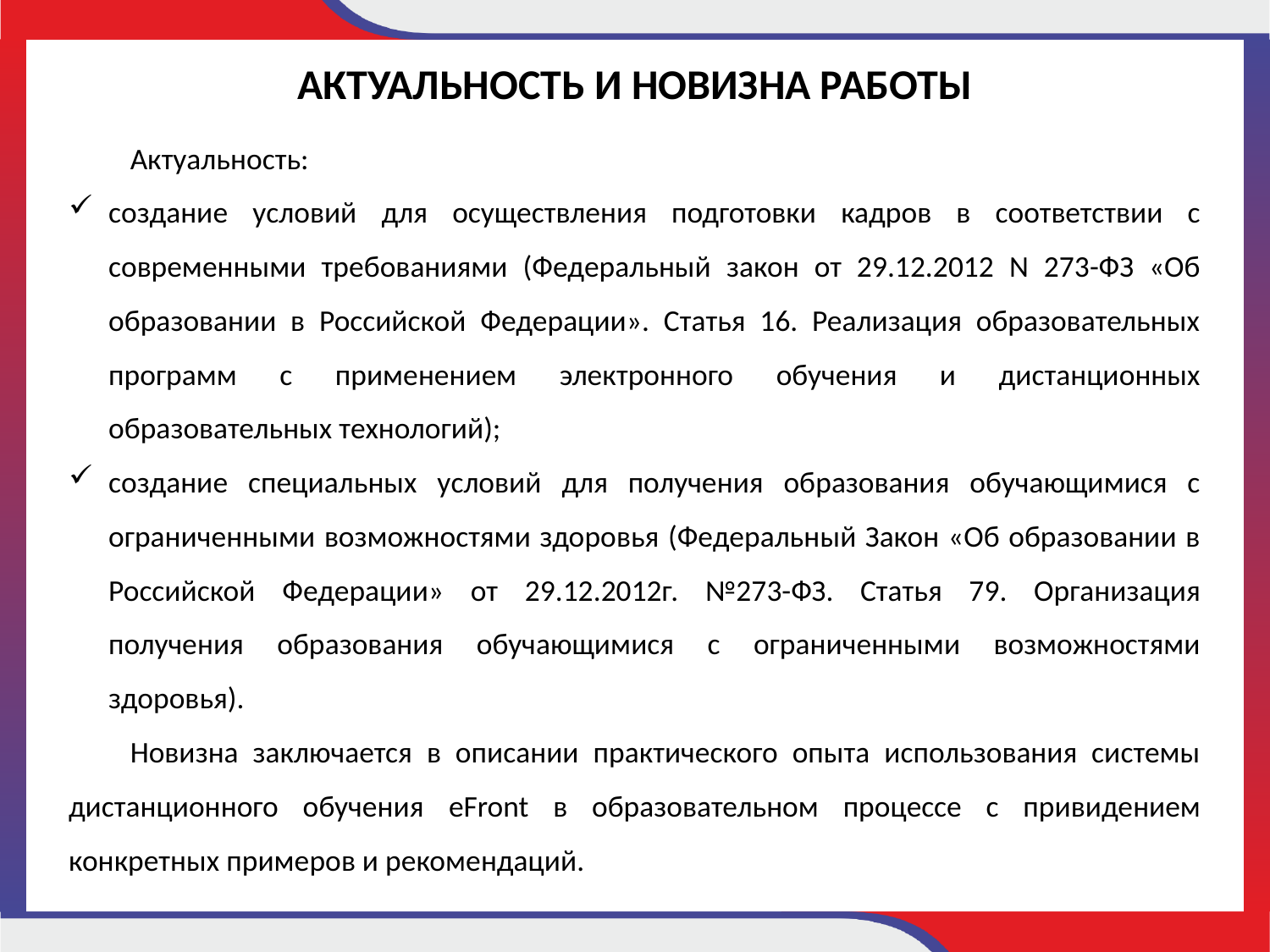

АКТУАЛЬНОСТЬ И НОВИЗНА РАБОТЫ
Актуальность:
создание условий для осуществления подготовки кадров в соответствии с современными требованиями (Федеральный закон от 29.12.2012 N 273-ФЗ «Об образовании в Российской Федерации». Статья 16. Реализация образовательных программ с применением электронного обучения и дистанционных образовательных технологий);
создание специальных условий для получения образования обучающимися с ограниченными возможностями здоровья (Федеральный Закон «Об образовании в Российской Федерации» от 29.12.2012г. №273-ФЗ. Статья 79. Организация получения образования обучающимися с ограниченными возможностями здоровья).
Новизна заключается в описании практического опыта использования системы дистанционного обучения eFront в образовательном процессе с привидением конкретных примеров и рекомендаций.